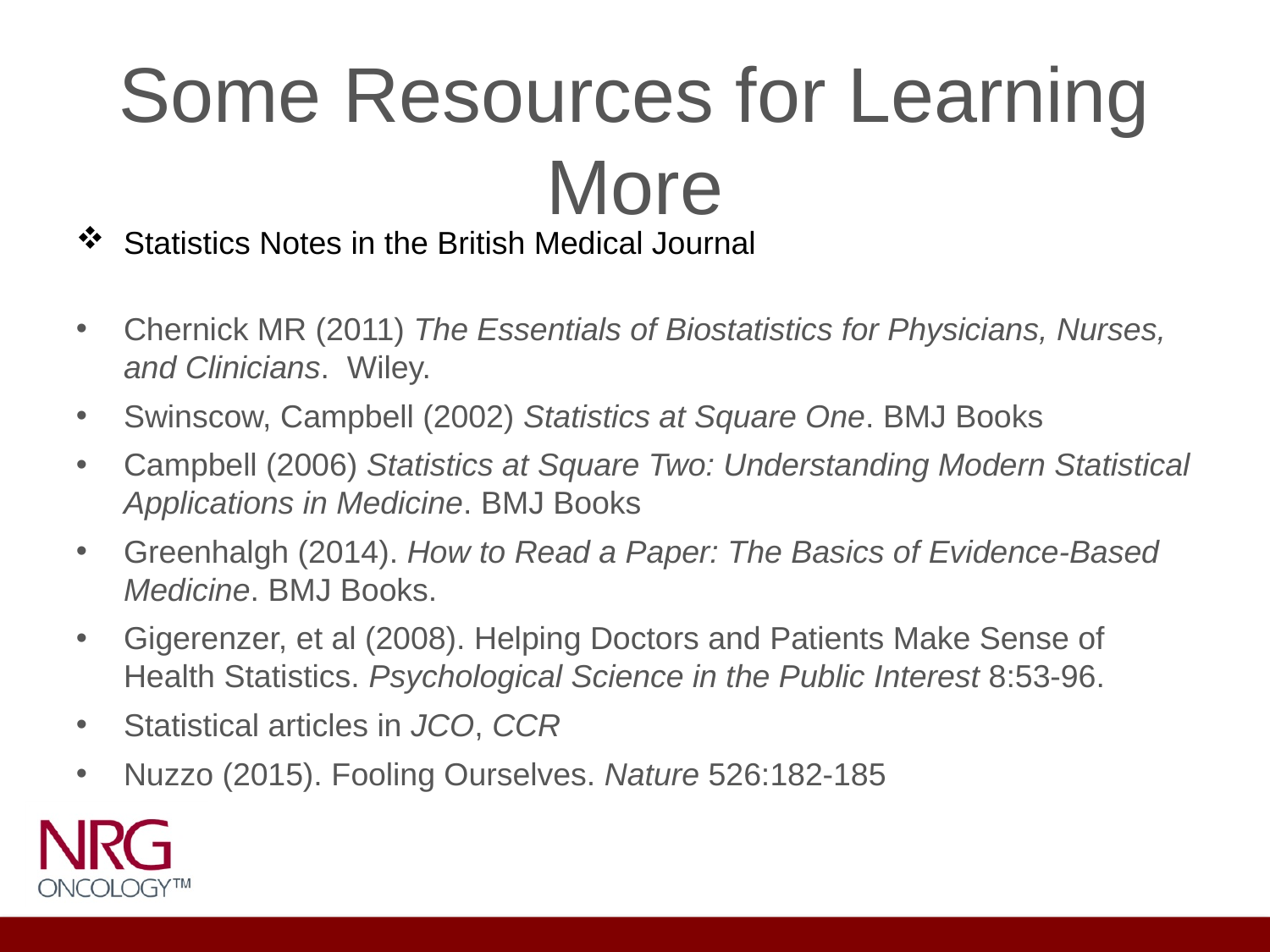

# Some Resources for Learning More
Statistics Notes in the British Medical Journal
www-users.york.ac.uk/~mb55/pubs/pbstnote.htm
Chernick MR (2011) The Essentials of Biostatistics for Physicians, Nurses, and Clinicians.  Wiley.
Swinscow, Campbell (2002) Statistics at Square One. BMJ Books
Campbell (2006) Statistics at Square Two: Understanding Modern Statistical Applications in Medicine. BMJ Books
Greenhalgh (2014). How to Read a Paper: The Basics of Evidence-Based Medicine. BMJ Books.
Gigerenzer, et al (2008). Helping Doctors and Patients Make Sense of Health Statistics. Psychological Science in the Public Interest 8:53-96.
Statistical articles in JCO, CCR
Nuzzo (2015). Fooling Ourselves. Nature 526:182-185